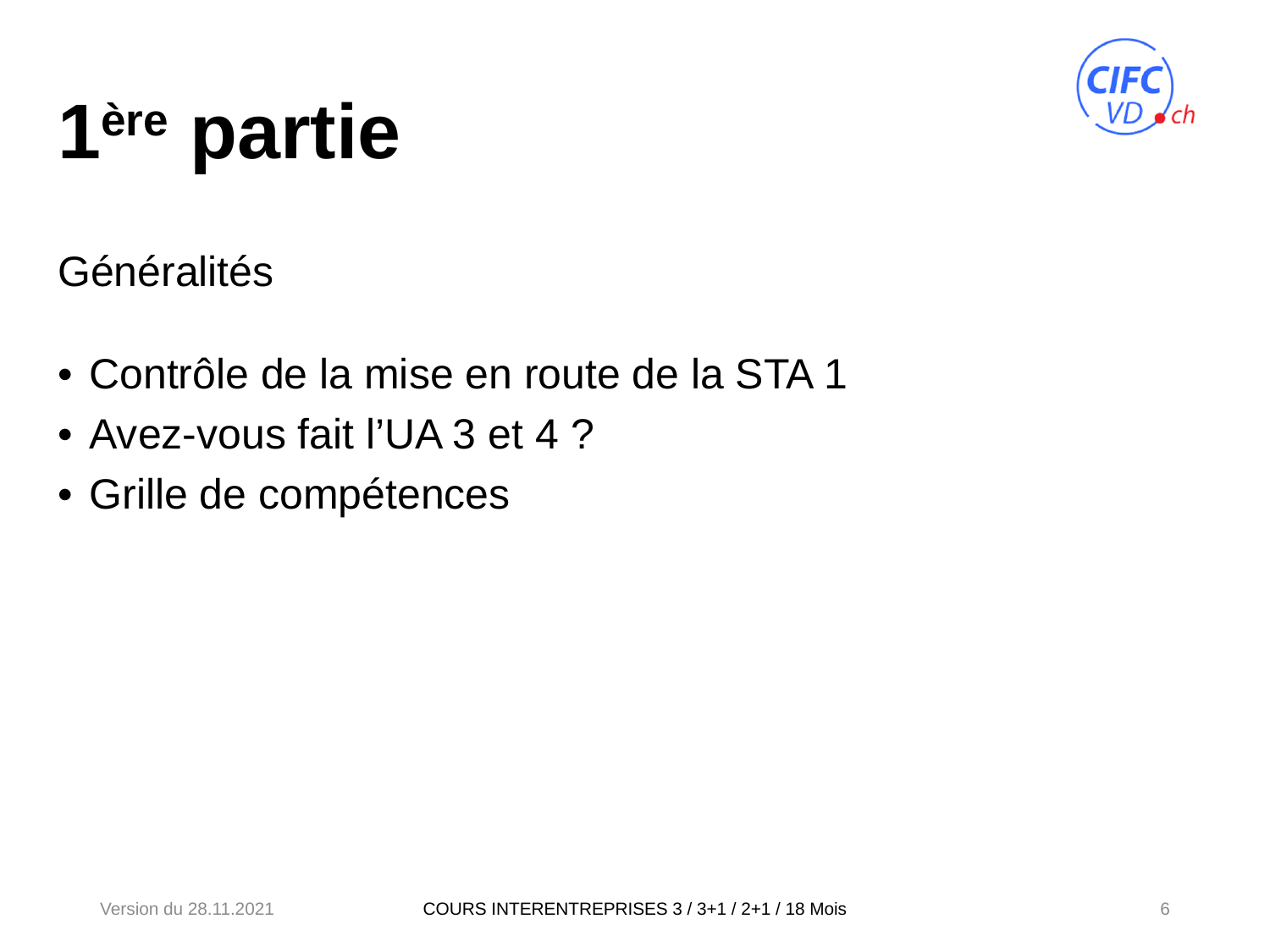

# 1ère partie
Généralités
Contrôle de la mise en route de la STA 1
Avez-vous fait l’UA 3 et 4 ?
Grille de compétences

Version du 28.11.2021
6
COURS INTERENTREPRISES 3 / 3+1 / 2+1 / 18 Mois